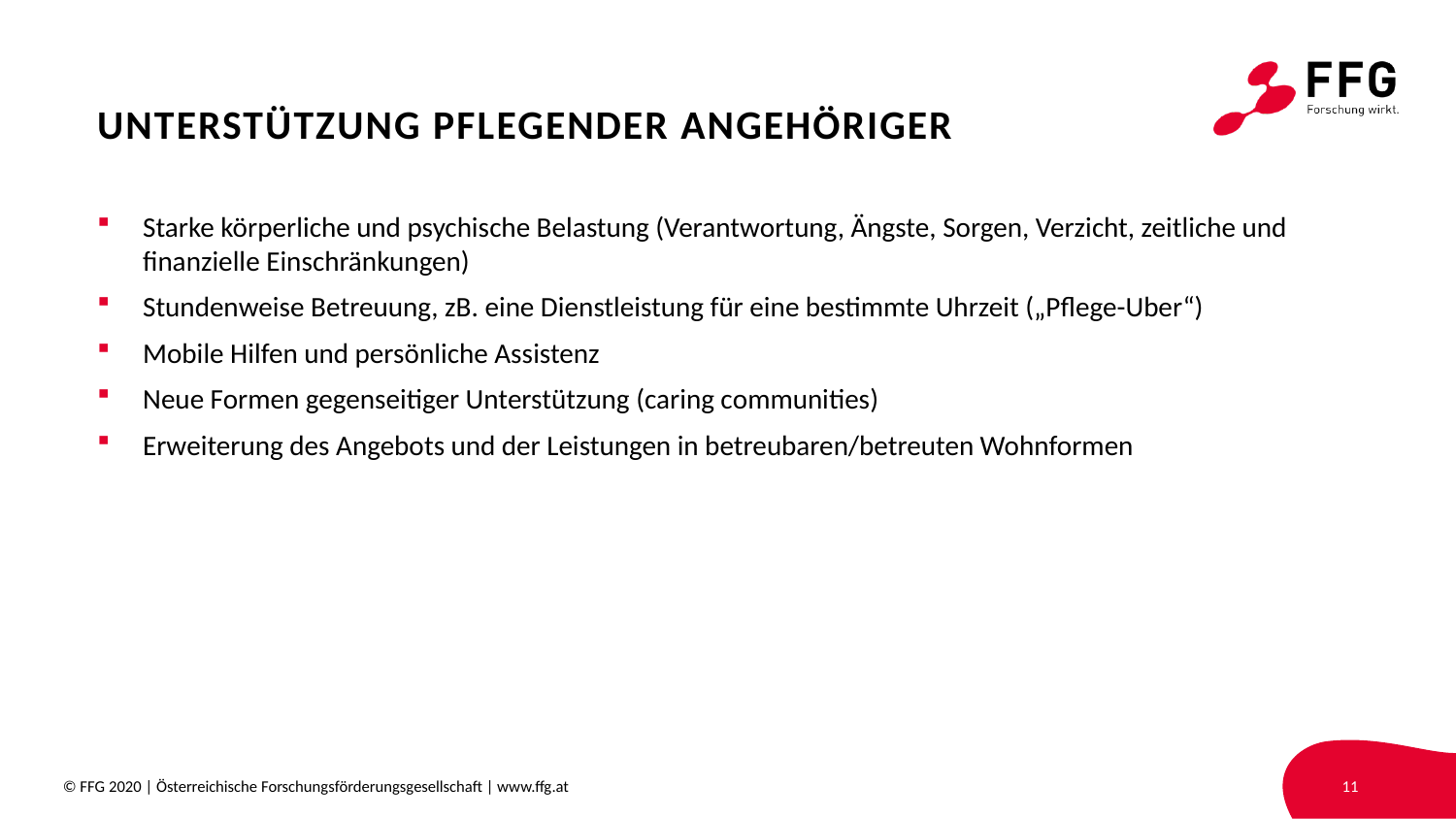

# Unterstützung pflegender Angehöriger
Starke körperliche und psychische Belastung (Verantwortung, Ängste, Sorgen, Verzicht, zeitliche und finanzielle Einschränkungen)
Stundenweise Betreuung, zB. eine Dienstleistung für eine bestimmte Uhrzeit („Pflege-Uber“)
Mobile Hilfen und persönliche Assistenz
Neue Formen gegenseitiger Unterstützung (caring communities)
Erweiterung des Angebots und der Leistungen in betreubaren/betreuten Wohnformen
© FFG 2020 | Österreichische Forschungsförderungsgesellschaft | www.ffg.at
11